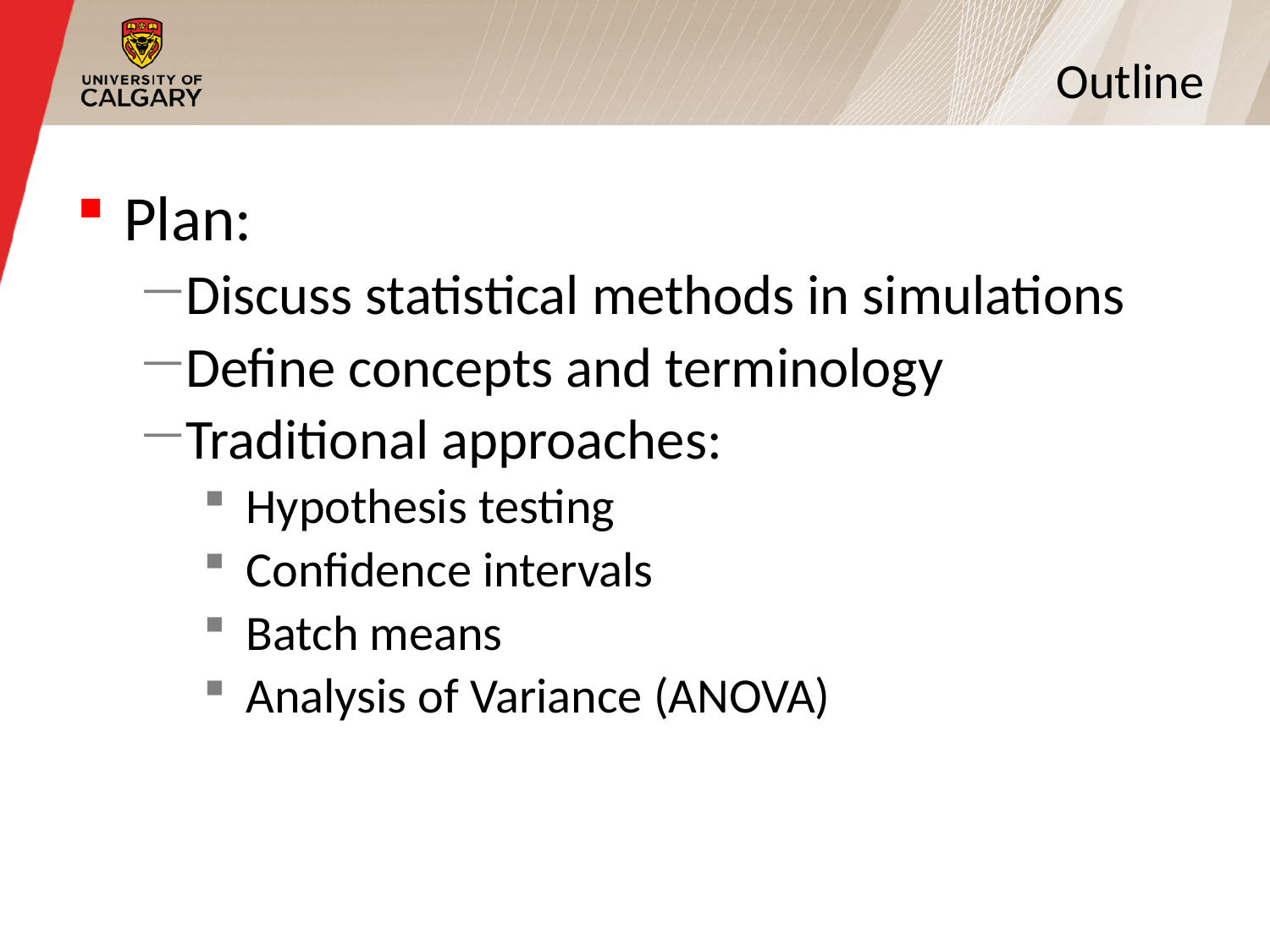

# Outline
Plan:
Discuss statistical methods in simulations
Define concepts and terminology
Traditional approaches:
 Hypothesis testing
 Confidence intervals
 Batch means
 Analysis of Variance (ANOVA)